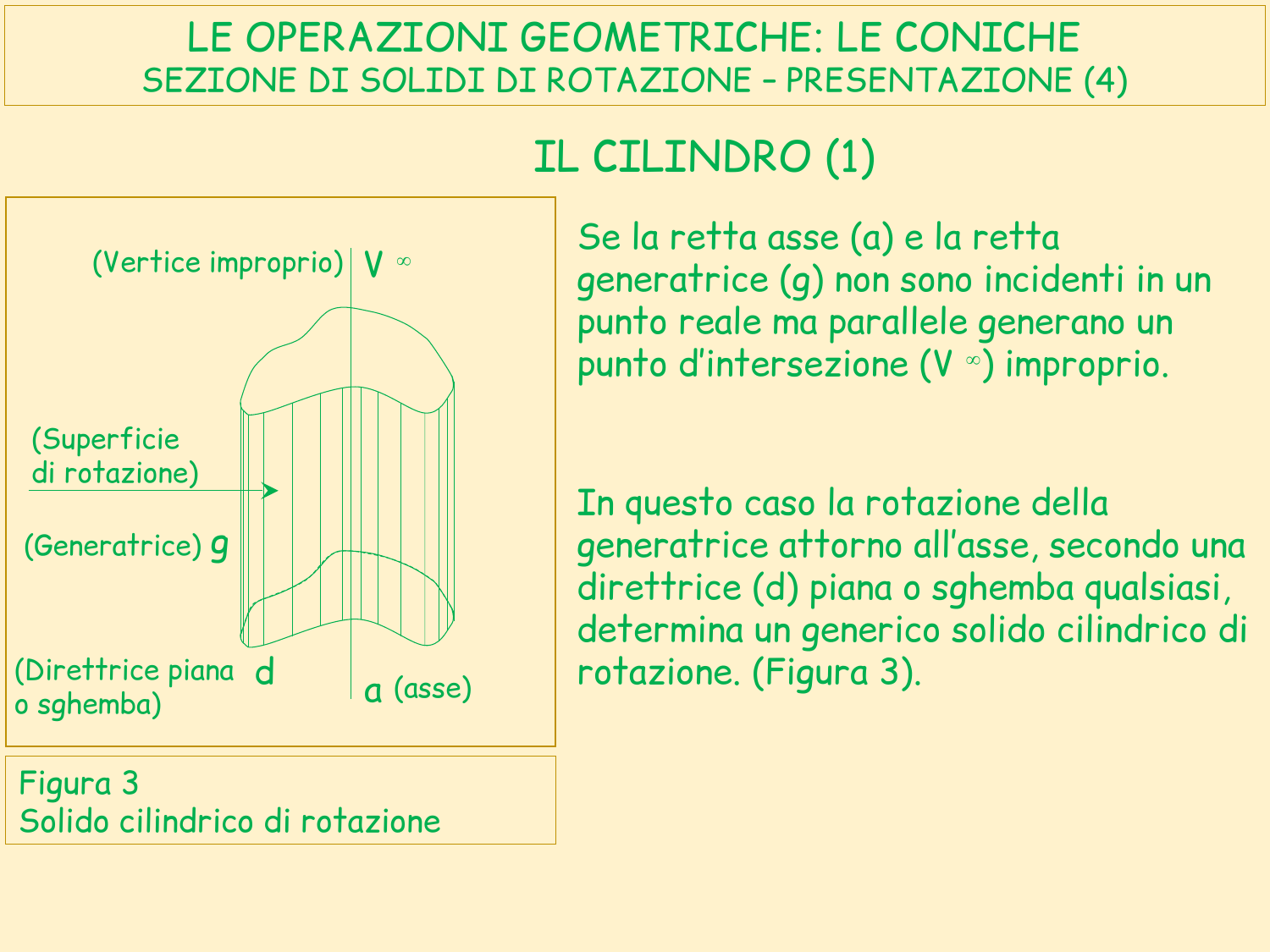

# LE OPERAZIONI GEOMETRICHE: LE CONICHE sezione DI SOLIDI DI ROTAZIONE – PRESENTAZIONE (4)
IL CILINDRO (1)

Se la retta asse (a) e la retta generatrice (g) non sono incidenti in un punto reale ma parallele generano un punto d’intersezione (V ∞) improprio.
V ∞
(Vertice improprio)

(Superficie di rotazione)
In questo caso la rotazione della generatrice attorno all’asse, secondo una direttrice (d) piana o sghemba qualsiasi, determina un generico solido cilindrico di rotazione. (Figura 3).
g
(Generatrice)

d
(Direttrice piana o sghemba)
a
(asse)
Figura 3
Solido cilindrico di rotazione